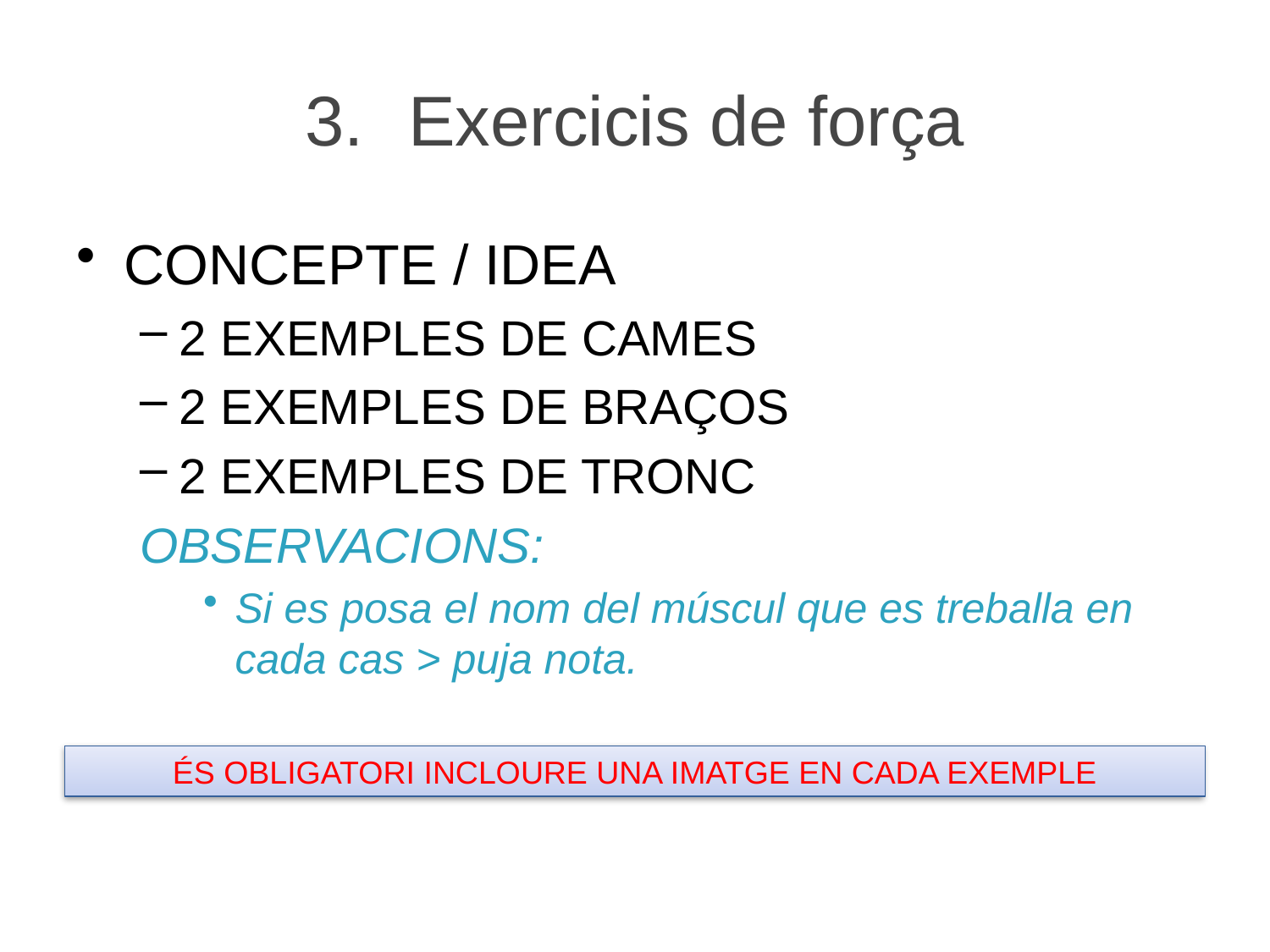

# Exercicis de força
CONCEPTE / IDEA
2 EXEMPLES DE CAMES
2 EXEMPLES DE BRAÇOS
2 EXEMPLES DE TRONC
OBSERVACIONS:
Si es posa el nom del múscul que es treballa en cada cas > puja nota.

ÉS OBLIGATORI INCLOURE UNA IMATGE EN CADA EXEMPLE